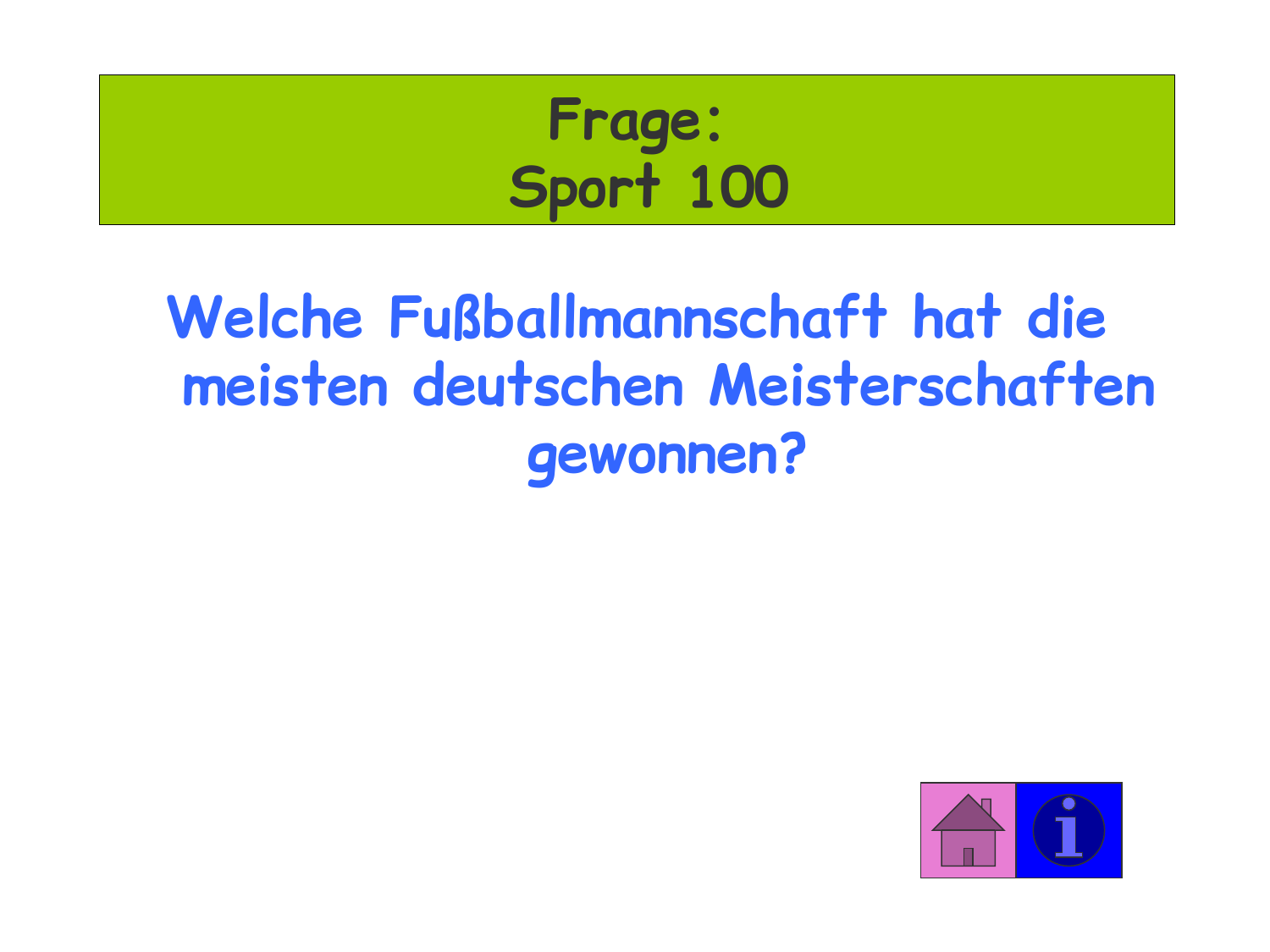

# Frage: Sport 100
Welche Fußballmannschaft hat die meisten deutschen Meisterschaften gewonnen?